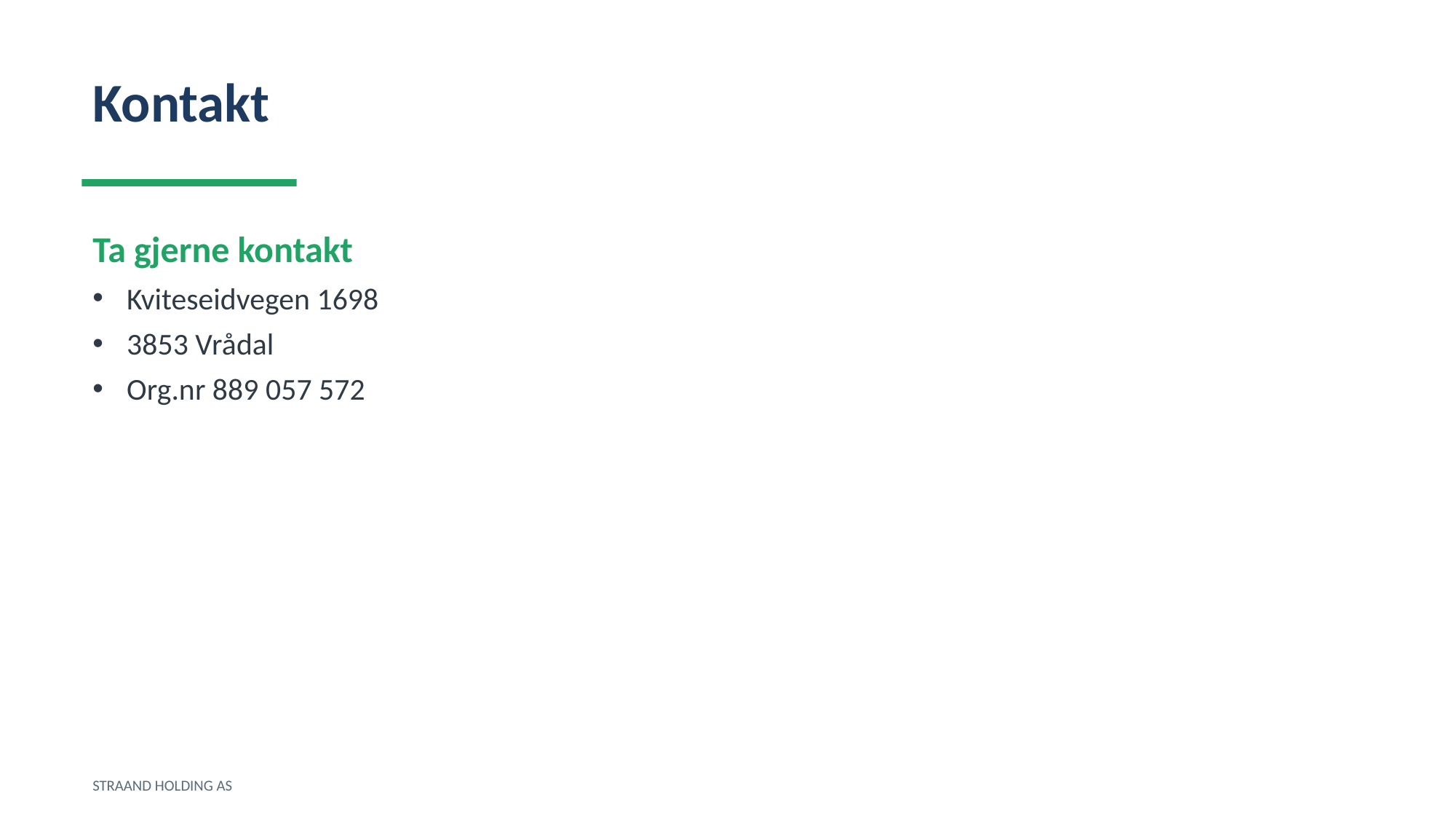

Kontakt

Ta gjerne kontakt
Kviteseidvegen 1698
3853 Vrådal
Org.nr 889 057 572
STRAAND HOLDING AS